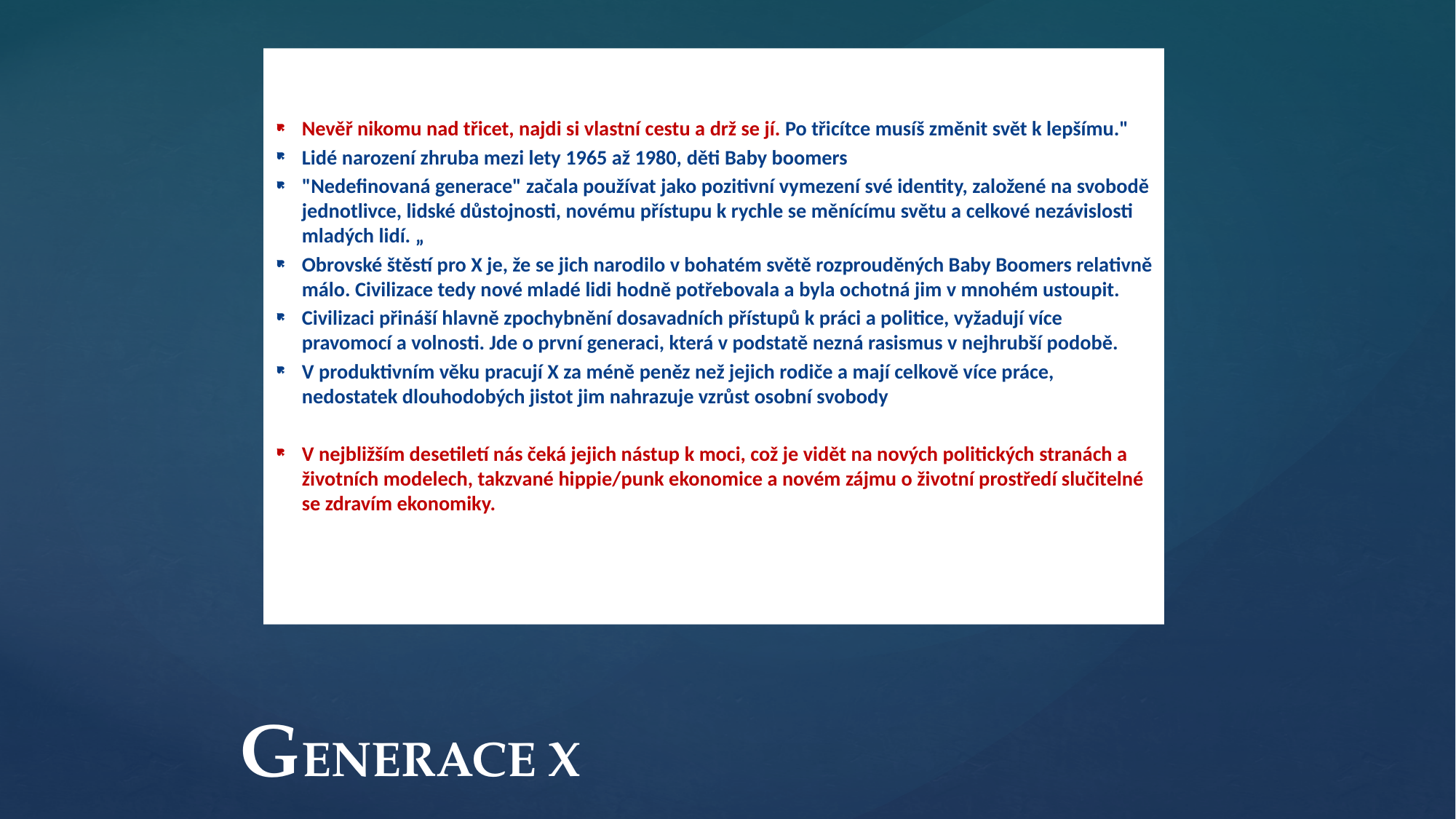

Nevěř nikomu nad třicet, najdi si vlastní cestu a drž se jí. Po třicítce musíš změnit svět k lepšímu."
Lidé narození zhruba mezi lety 1965 až 1980, děti Baby boomers
"Nedefinovaná generace" začala používat jako pozitivní vymezení své identity, založené na svobodě jednotlivce, lidské důstojnosti, novému přístupu k rychle se měnícímu světu a celkové nezávislosti mladých lidí. „
Obrovské štěstí pro X je, že se jich narodilo v bohatém světě rozprouděných Baby Boomers relativně málo. Civilizace tedy nové mladé lidi hodně potřebovala a byla ochotná jim v mnohém ustoupit.
Civilizaci přináší hlavně zpochybnění dosavadních přístupů k práci a politice, vyžadují více pravomocí a volnosti. Jde o první generaci, která v podstatě nezná rasismus v nejhrubší podobě.
V produktivním věku pracují X za méně peněz než jejich rodiče a mají celkově více práce, nedostatek dlouhodobých jistot jim nahrazuje vzrůst osobní svobody

V nejbližším desetiletí nás čeká jejich nástup k moci, což je vidět na nových politických stranách a životních modelech, takzvané hippie/punk ekonomice a novém zájmu o životní prostředí slučitelné se zdravím ekonomiky.

# GENERACE X